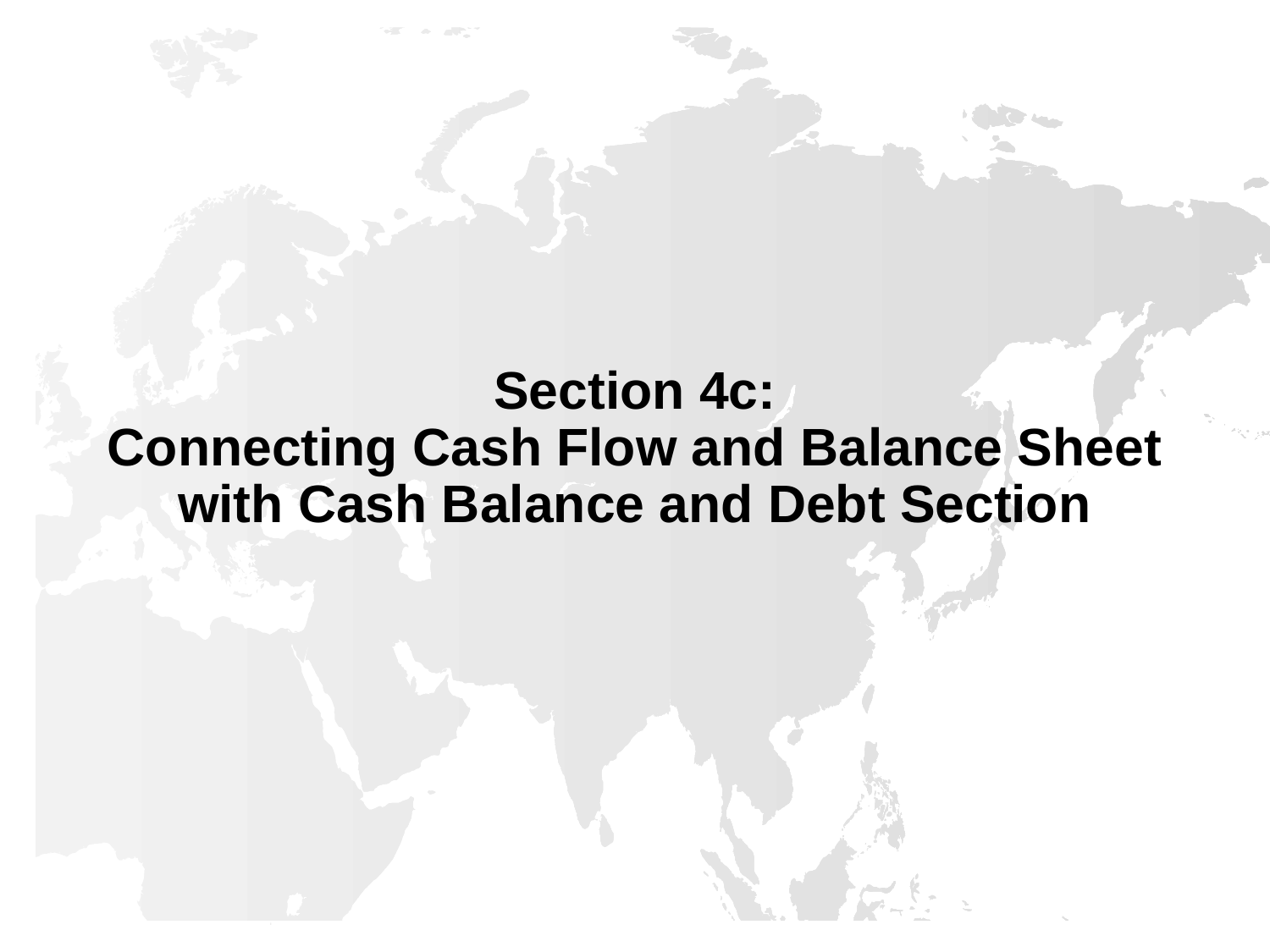

# Section 4c: Connecting Cash Flow and Balance Sheet with Cash Balance and Debt Section